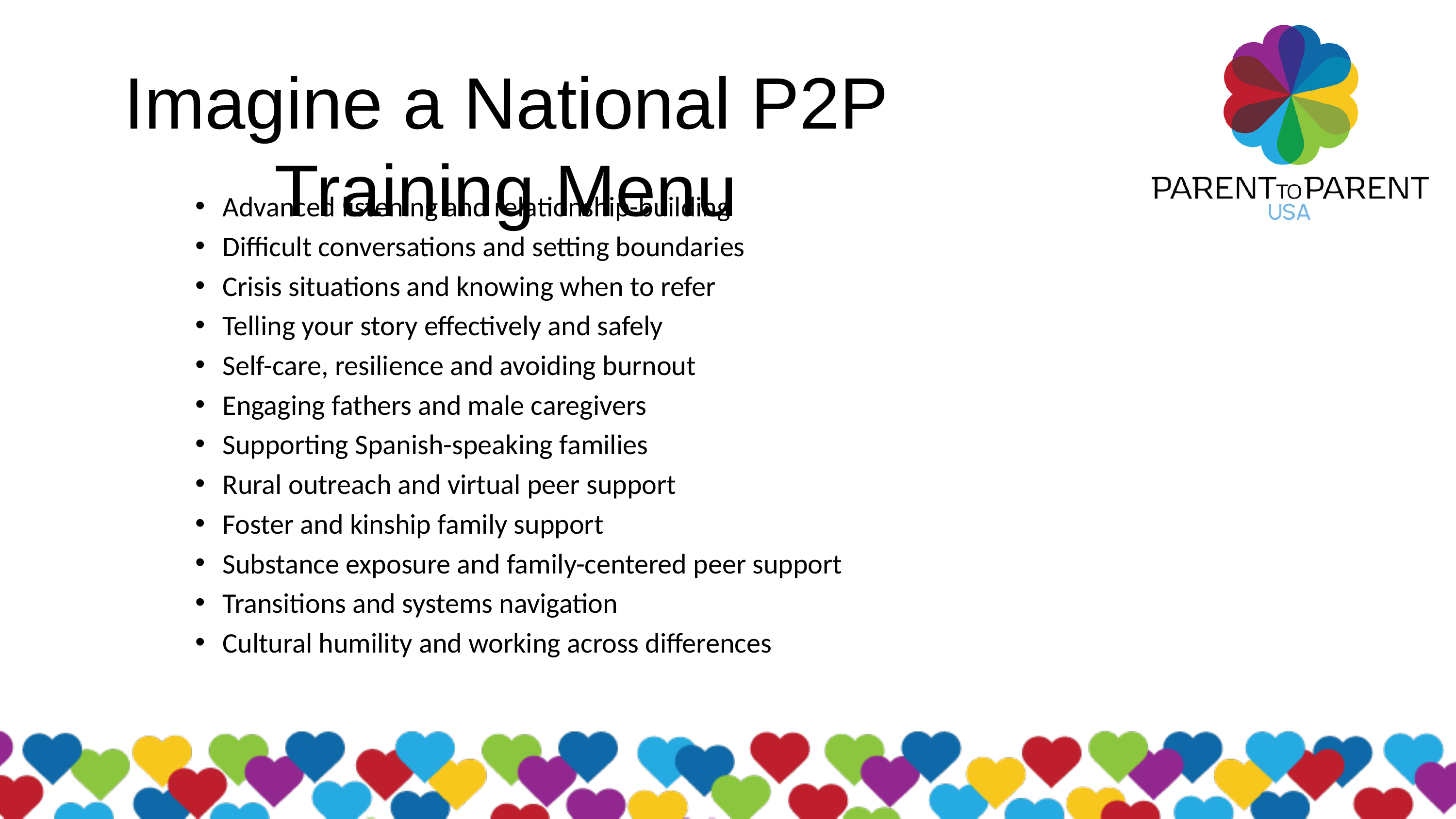

Imagine a National P2P Training Menu
Advanced listening and relationship-building
Difficult conversations and setting boundaries
Crisis situations and knowing when to refer
Telling your story effectively and safely
Self-care, resilience and avoiding burnout
Engaging fathers and male caregivers
Supporting Spanish-speaking families
Rural outreach and virtual peer support
Foster and kinship family support
Substance exposure and family-centered peer support
Transitions and systems navigation
Cultural humility and working across differences